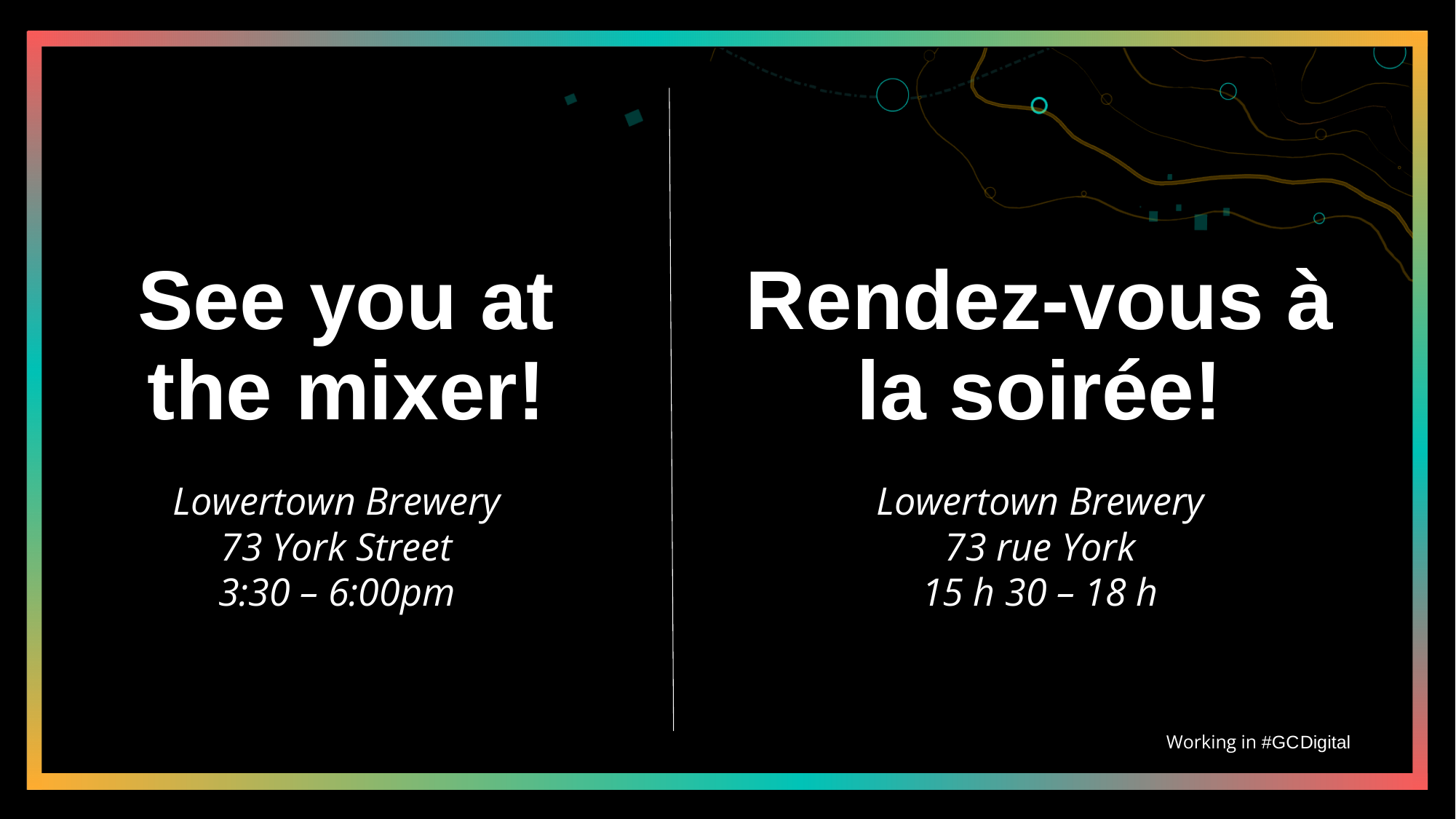

# See you at the mixer!
Rendez-vous à la soirée!

Lowertown Brewery
73 York Street
3:30 – 6:00pm
Lowertown Brewery
73 rue York
15 h 30 – 18 h